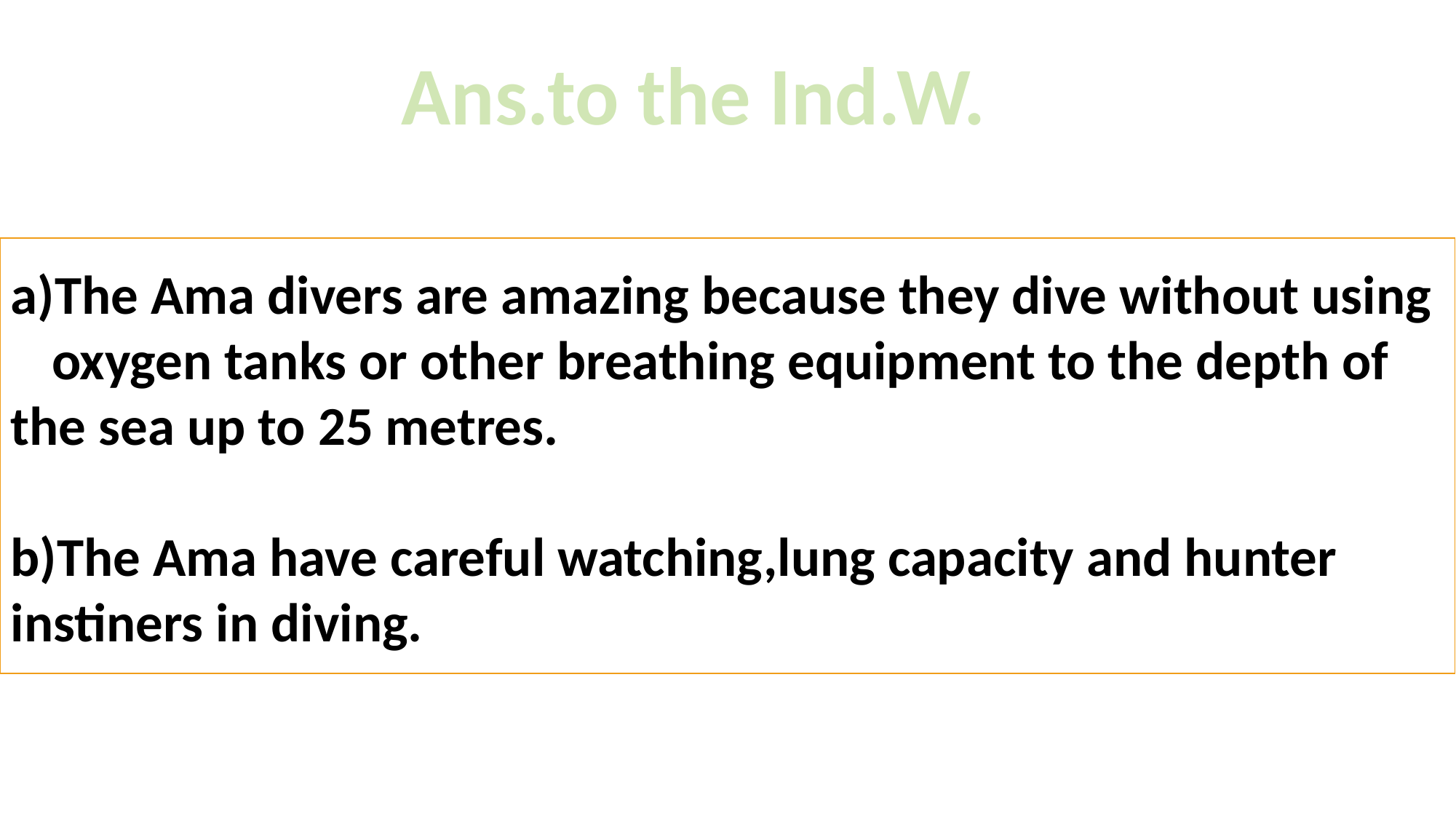

Ans.to the Ind.W.
The Ama divers are amazing because they dive without using oxygen tanks or other breathing equipment to the depth of
the sea up to 25 metres.

b)The Ama have careful watching,lung capacity and hunter instiners in diving.